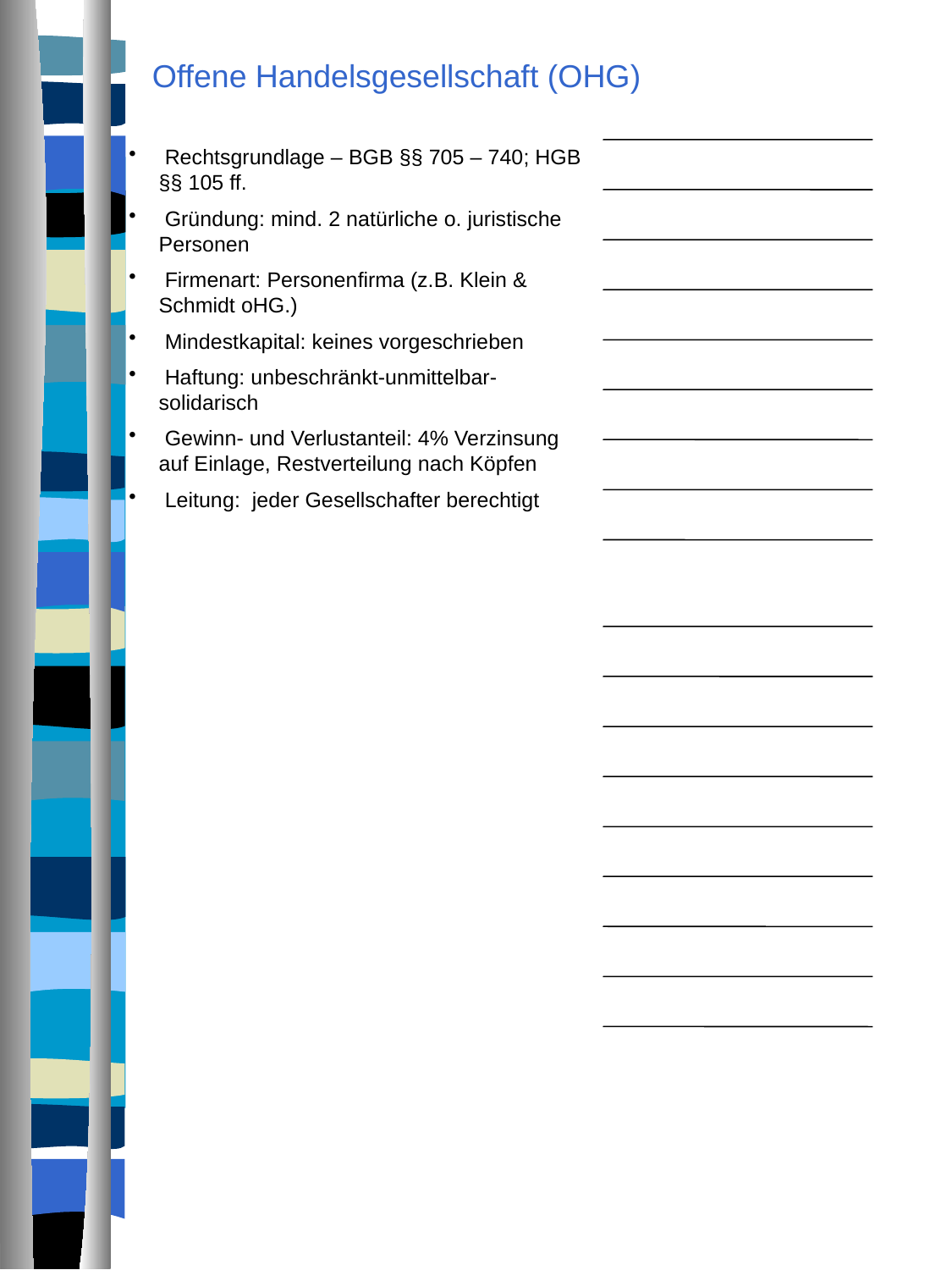

Offene Handelsgesellschaft (OHG)
 Rechtsgrundlage – BGB §§ 705 – 740; HGB §§ 105 ff.
 Gründung: mind. 2 natürliche o. juristische Personen
 Firmenart: Personenfirma (z.B. Klein & Schmidt oHG.)
 Mindestkapital: keines vorgeschrieben
 Haftung: unbeschränkt-unmittelbar-solidarisch
 Gewinn- und Verlustanteil: 4% Verzinsung auf Einlage, Restverteilung nach Köpfen
 Leitung:  jeder Gesellschafter berechtigt